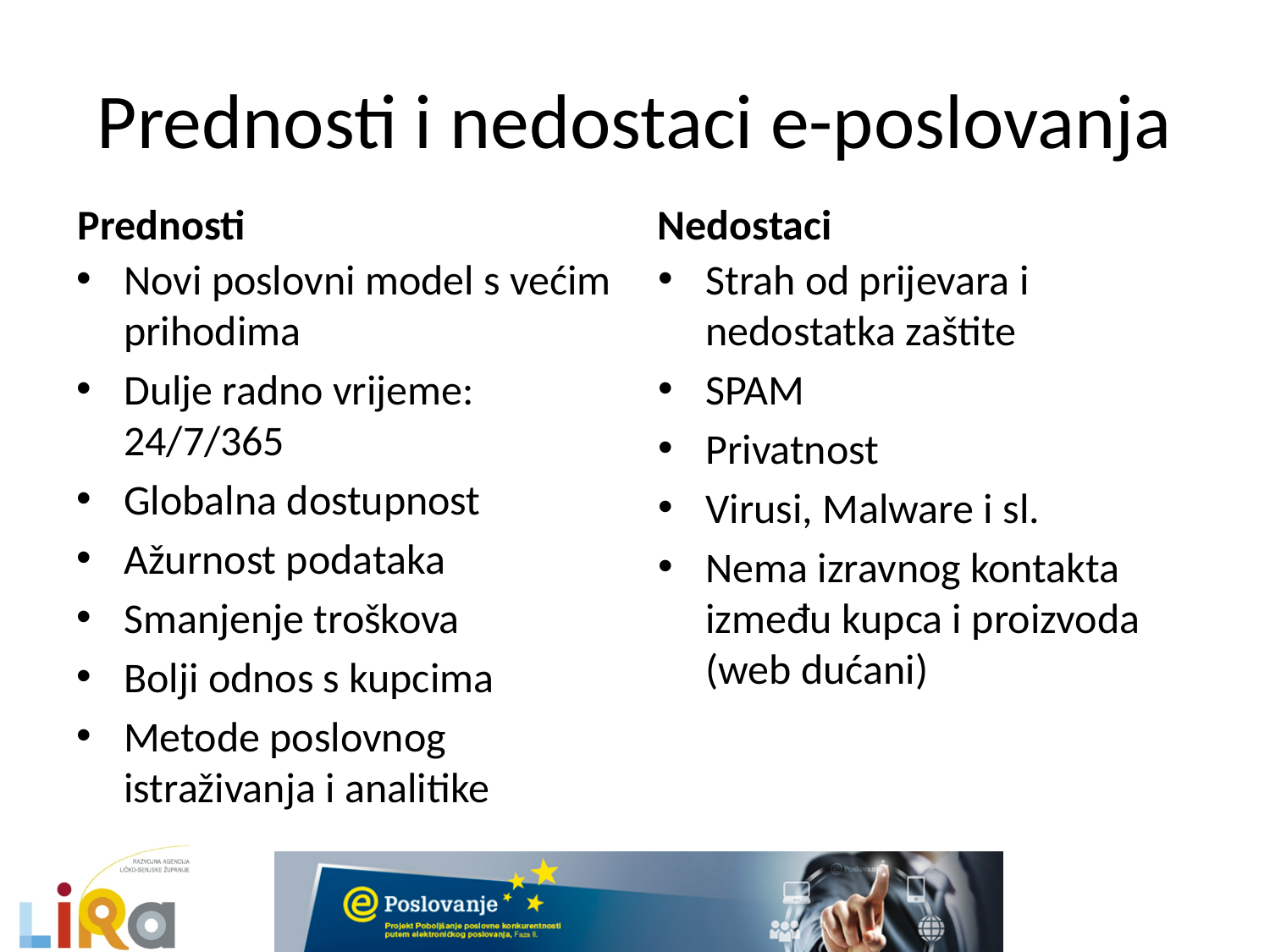

# Prednosti i nedostaci e-poslovanja
Prednosti
Nedostaci
Novi poslovni model s većim prihodima
Dulje radno vrijeme: 24/7/365
Globalna dostupnost
Ažurnost podataka
Smanjenje troškova
Bolji odnos s kupcima
Metode poslovnog istraživanja i analitike
Strah od prijevara i nedostatka zaštite
SPAM
Privatnost
Virusi, Malware i sl.
Nema izravnog kontakta između kupca i proizvoda (web dućani)